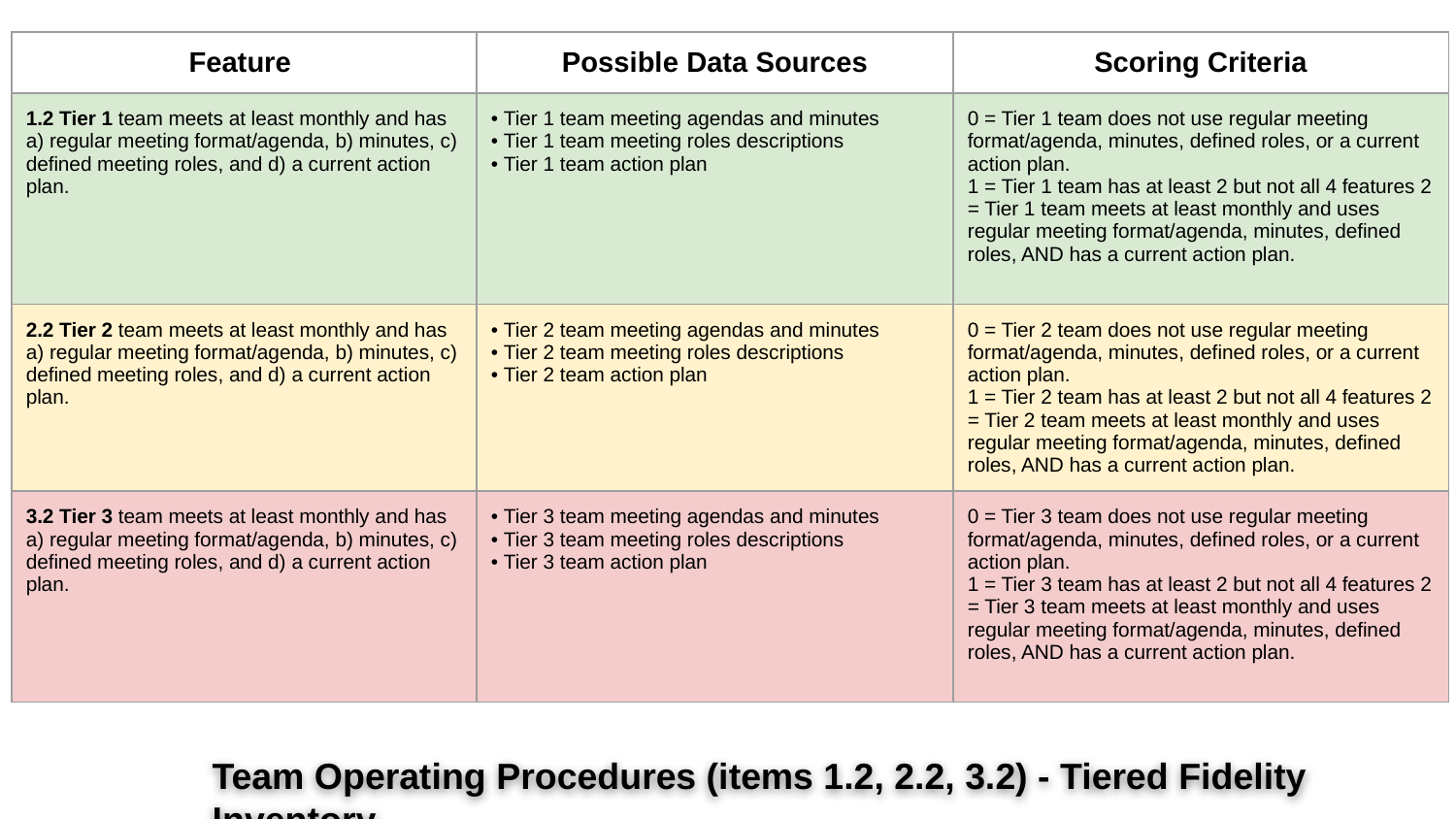

| Feature | Possible Data Sources | Scoring Criteria |
| --- | --- | --- |
| 1.2 Tier 1 team meets at least monthly and has a) regular meeting format/agenda, b) minutes, c) defined meeting roles, and d) a current action plan. | • Tier 1 team meeting agendas and minutes • Tier 1 team meeting roles descriptions • Tier 1 team action plan | 0 = Tier 1 team does not use regular meeting format/agenda, minutes, defined roles, or a current action plan. 1 = Tier 1 team has at least 2 but not all 4 features 2 = Tier 1 team meets at least monthly and uses regular meeting format/agenda, minutes, defined roles, AND has a current action plan. |
| 2.2 Tier 2 team meets at least monthly and has a) regular meeting format/agenda, b) minutes, c) defined meeting roles, and d) a current action plan. | • Tier 2 team meeting agendas and minutes • Tier 2 team meeting roles descriptions • Tier 2 team action plan | 0 = Tier 2 team does not use regular meeting format/agenda, minutes, defined roles, or a current action plan. 1 = Tier 2 team has at least 2 but not all 4 features 2 = Tier 2 team meets at least monthly and uses regular meeting format/agenda, minutes, defined roles, AND has a current action plan. |
| 3.2 Tier 3 team meets at least monthly and has a) regular meeting format/agenda, b) minutes, c) defined meeting roles, and d) a current action plan. | • Tier 3 team meeting agendas and minutes • Tier 3 team meeting roles descriptions • Tier 3 team action plan | 0 = Tier 3 team does not use regular meeting format/agenda, minutes, defined roles, or a current action plan. 1 = Tier 3 team has at least 2 but not all 4 features 2 = Tier 3 team meets at least monthly and uses regular meeting format/agenda, minutes, defined roles, AND has a current action plan. |
Team Operating Procedures (items 1.2, 2.2, 3.2) - Tiered Fidelity Inventory